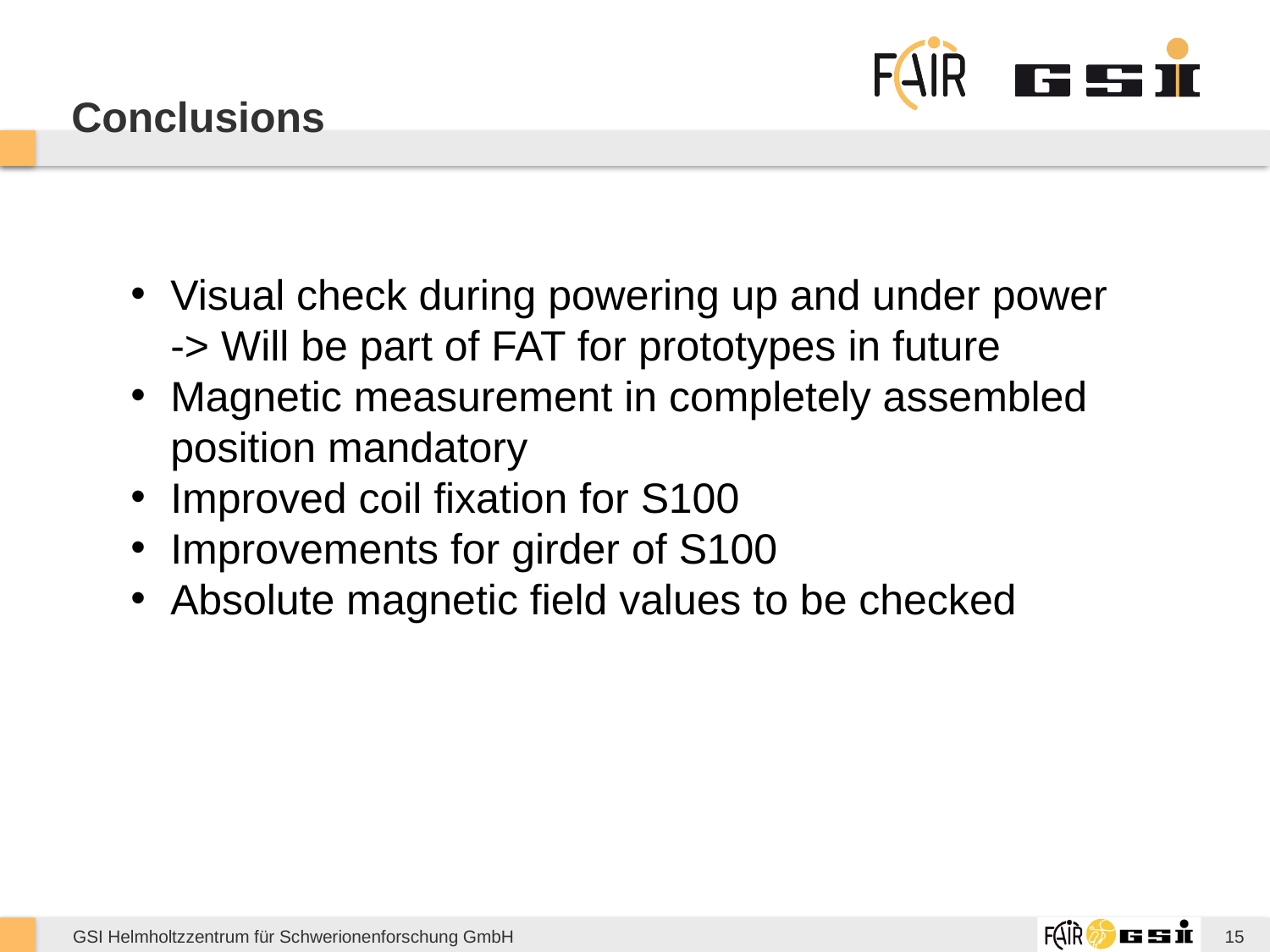

# Conclusions
Visual check during powering up and under power
-> Will be part of FAT for prototypes in future
Magnetic measurement in completely assembled position mandatory
Improved coil fixation for S100
Improvements for girder of S100
Absolute magnetic field values to be checked